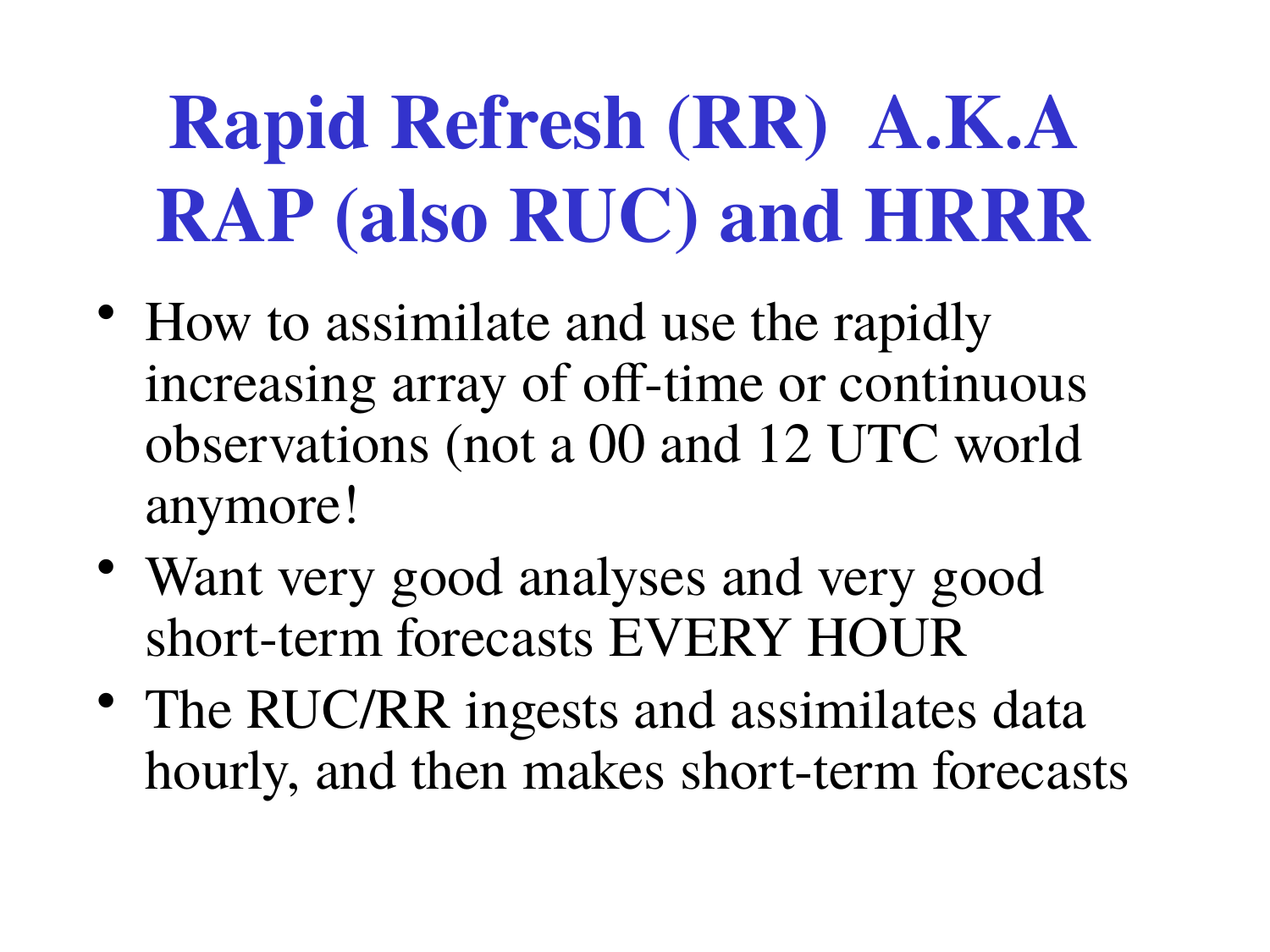

# Rapid Refresh (RR)  A.K.A RAP (also RUC) and HRRR
How to assimilate and use the rapidly increasing array of off-time or continuous observations (not a 00 and 12 UTC world anymore!
Want very good analyses and very good short-term forecasts EVERY HOUR
The RUC/RR ingests and assimilates data hourly, and then makes short-term forecasts